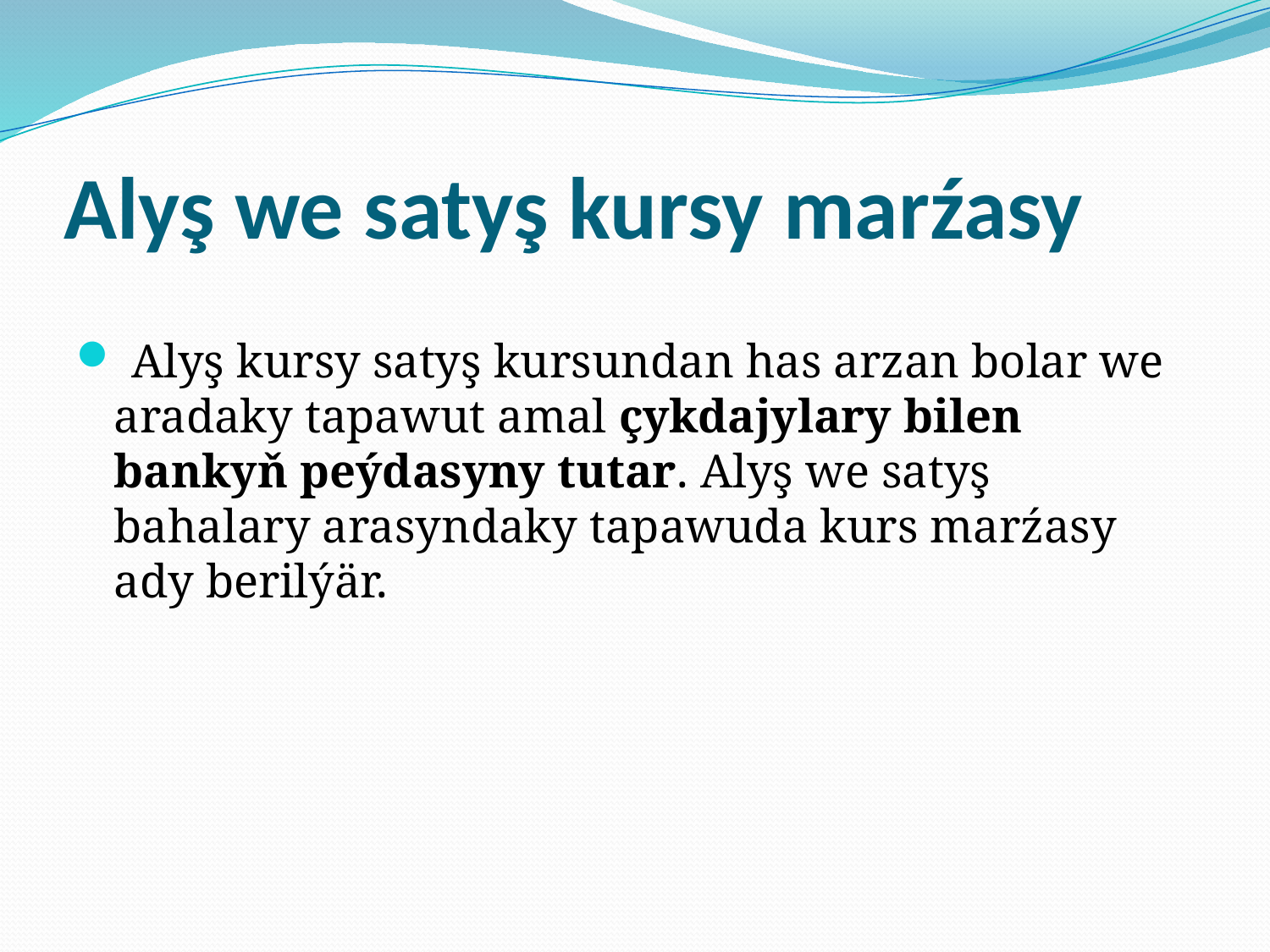

# Alyş we satyş kursy marźasy
 Alyş kursy satyş kursundan has arzan bolar we aradaky tapawut amal çykdajylary bilen bankyň peýdasyny tutar. Alyş we satyş bahalary arasyndaky tapawuda kurs marźasy ady berilýär.